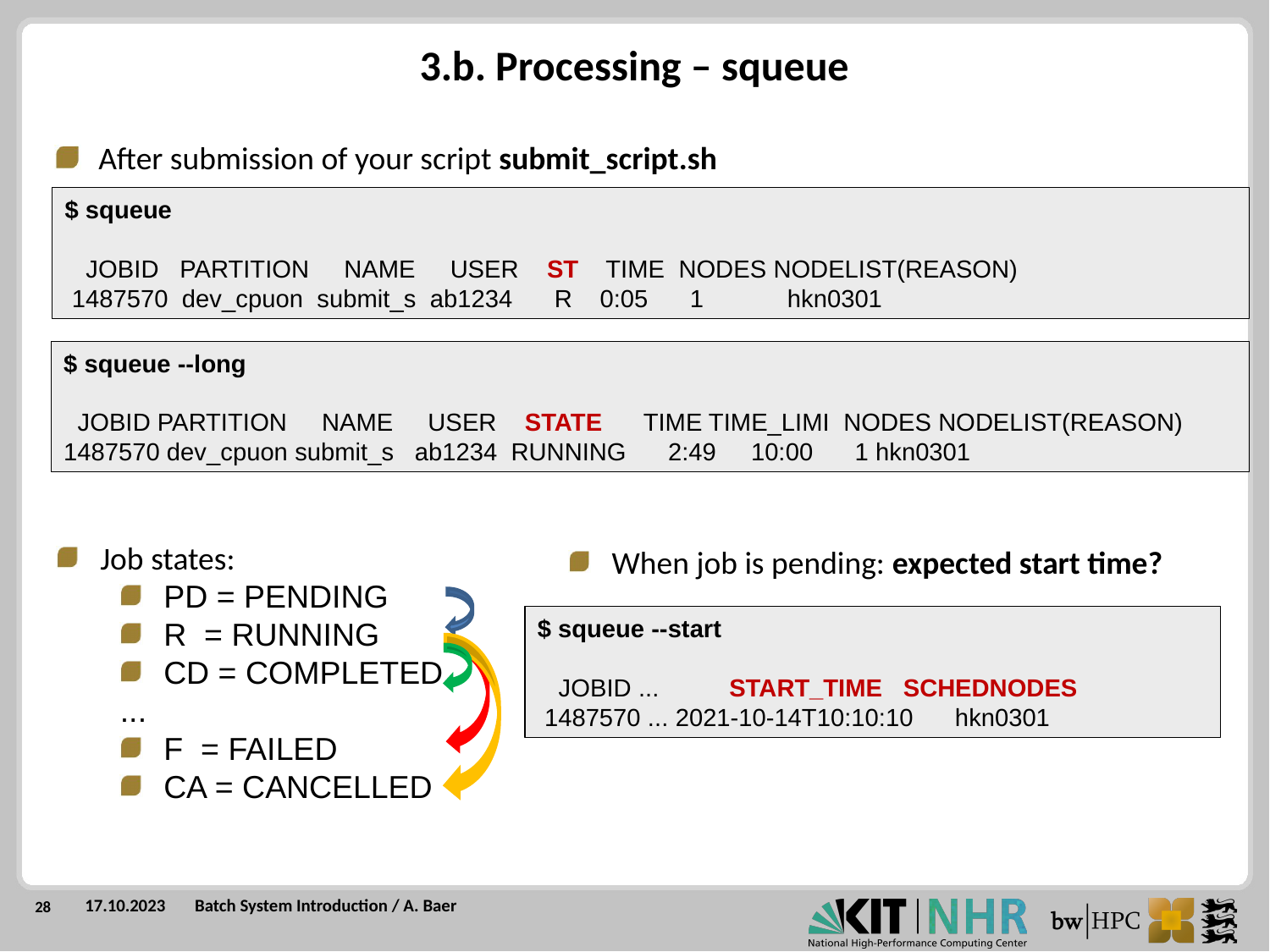

3.b. Processing – squeue
After submission of your script submit_script.sh

$ squeue

   JOBID   PARTITION     NAME     USER    ST    TIME  NODES NODELIST(REASON)
 1487570  dev_cpuon  submit_s  ab1234      R    0:05      1            hkn0301
$ squeue --long

  JOBID PARTITION     NAME     USER    STATE      TIME TIME_LIMI  NODES NODELIST(REASON)
1487570 dev_cpuon submit_s   ab1234  RUNNING      2:49     10:00      1 hkn0301
Job states:
PD = PENDING
R  = RUNNING
CD = COMPLETED
...
F  = FAILED
CA = CANCELLED

When job is pending: expected start time?

$ squeue --start

   JOBID ...          START_TIME   SCHEDNODES
 1487570 ... 2021-10-14T10:10:10      hkn0301